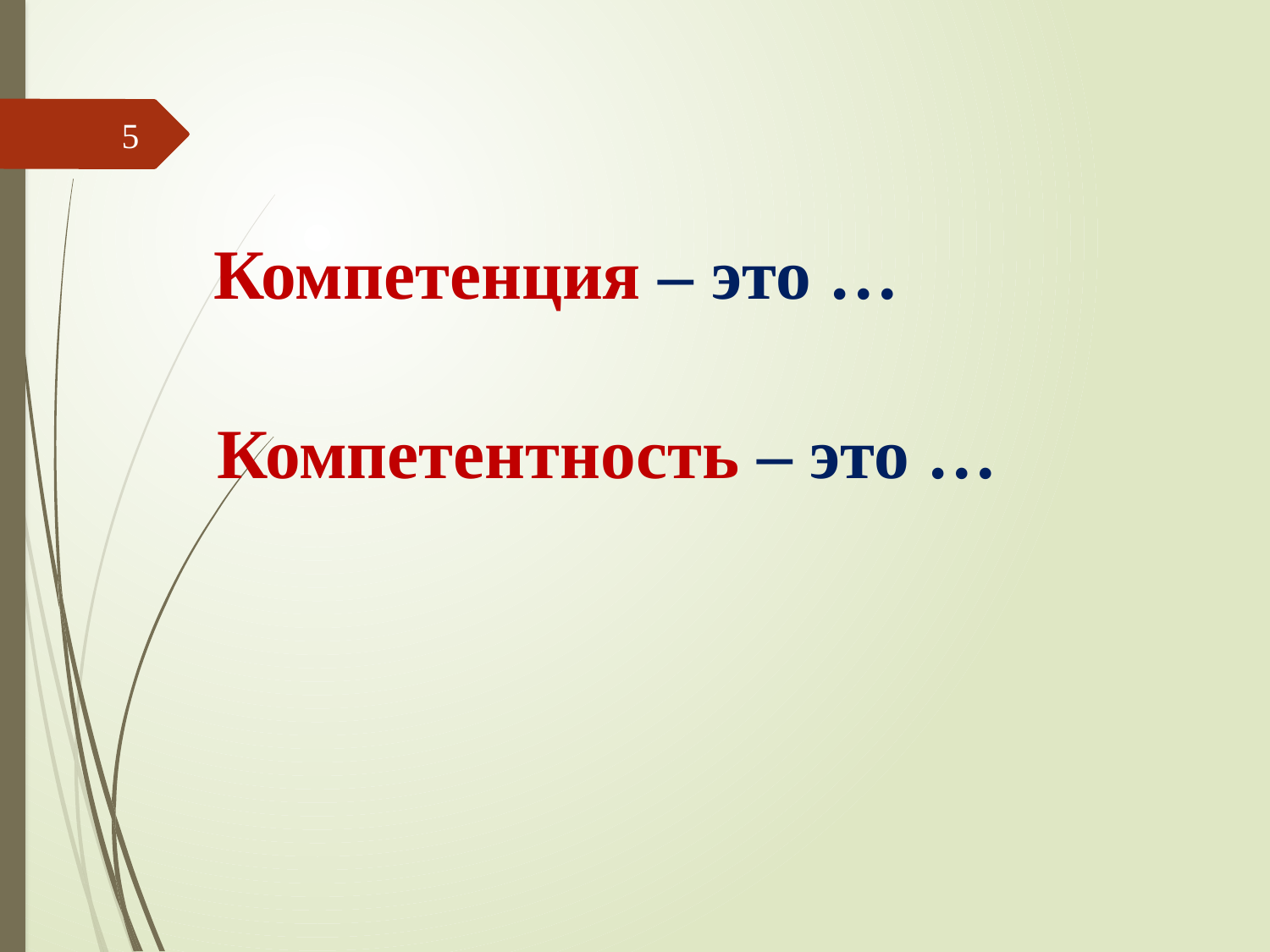

5
Компетенция – это …
Компетентность – это …
Электронное пособие